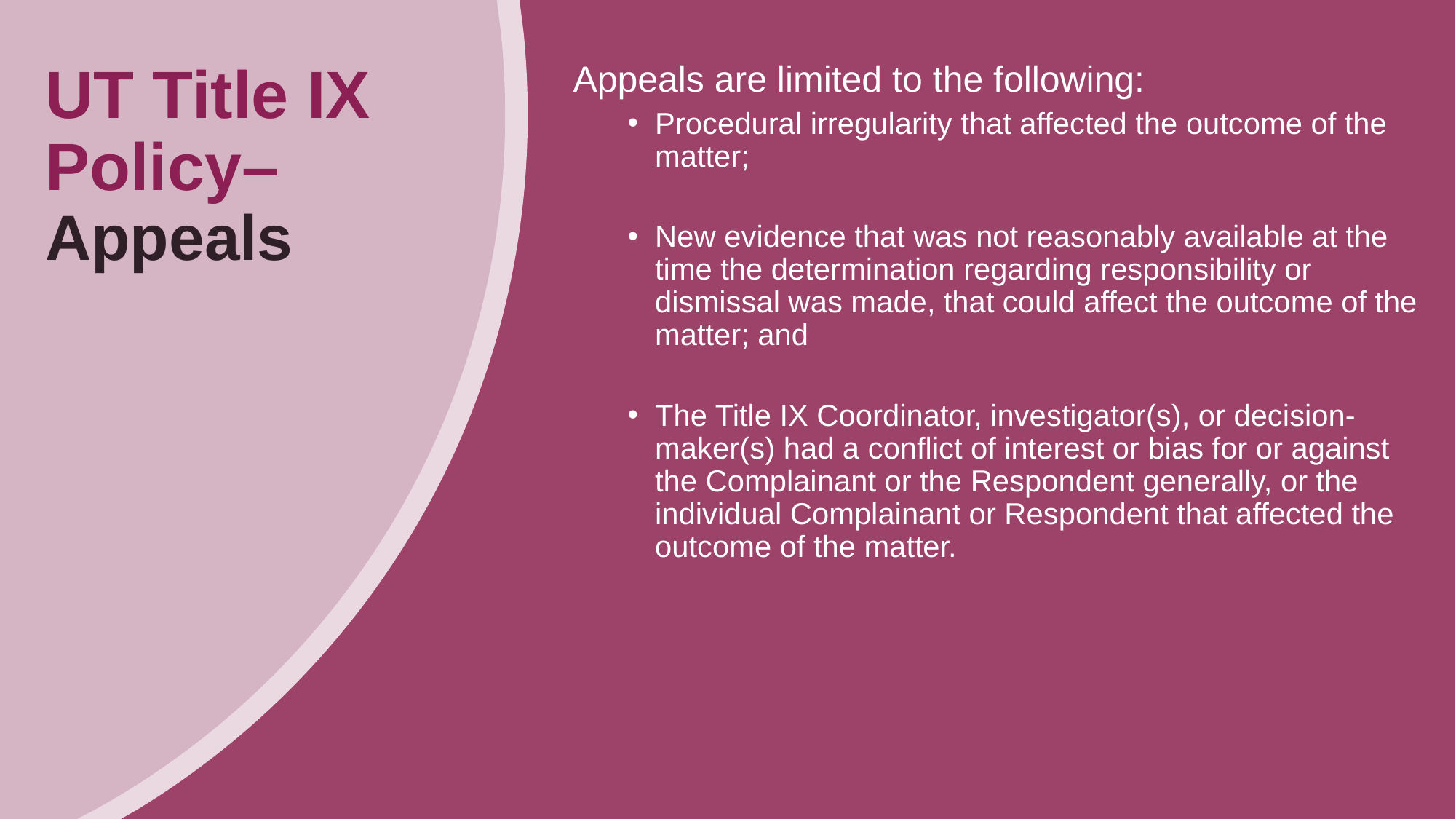

# UT Title IX Policy– Appeals
Appeals are limited to the following:
Procedural irregularity that affected the outcome of the matter;

New evidence that was not reasonably available at the time the determination regarding responsibility or dismissal was made, that could affect the outcome of the matter; and

The Title IX Coordinator, investigator(s), or decision‐maker(s) had a conflict of interest or bias for or against the Complainant or the Respondent generally, or the individual Complainant or Respondent that affected the outcome of the matter.